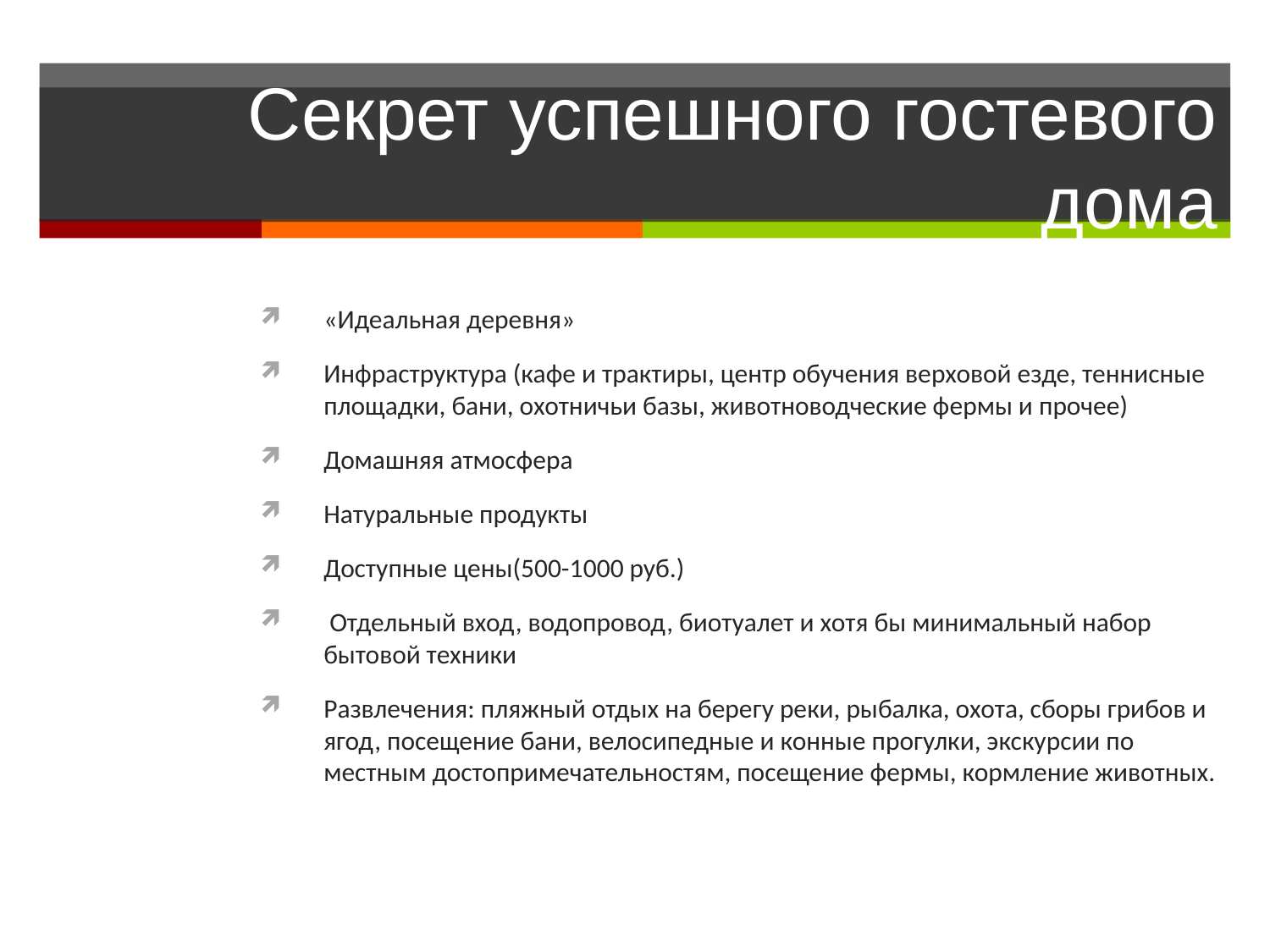

# Секрет успешного гостевого дома
«Идеальная деревня»
Инфраструктура (кафе и трактиры, центр обучения верховой езде, теннисные площадки, бани, охотничьи базы, животноводческие фермы и прочее)
Домашняя атмосфера
Натуральные продукты
Доступные цены(500-1000 руб.)
 Отдельный вход, водопровод, биотуалет и хотя бы минимальный набор бытовой техники
Развлечения: пляжный отдых на берегу реки, рыбалка, охота, сборы грибов и ягод, посещение бани, велосипедные и конные прогулки, экскурсии по местным достопримечательностям, посещение фермы, кормление животных.